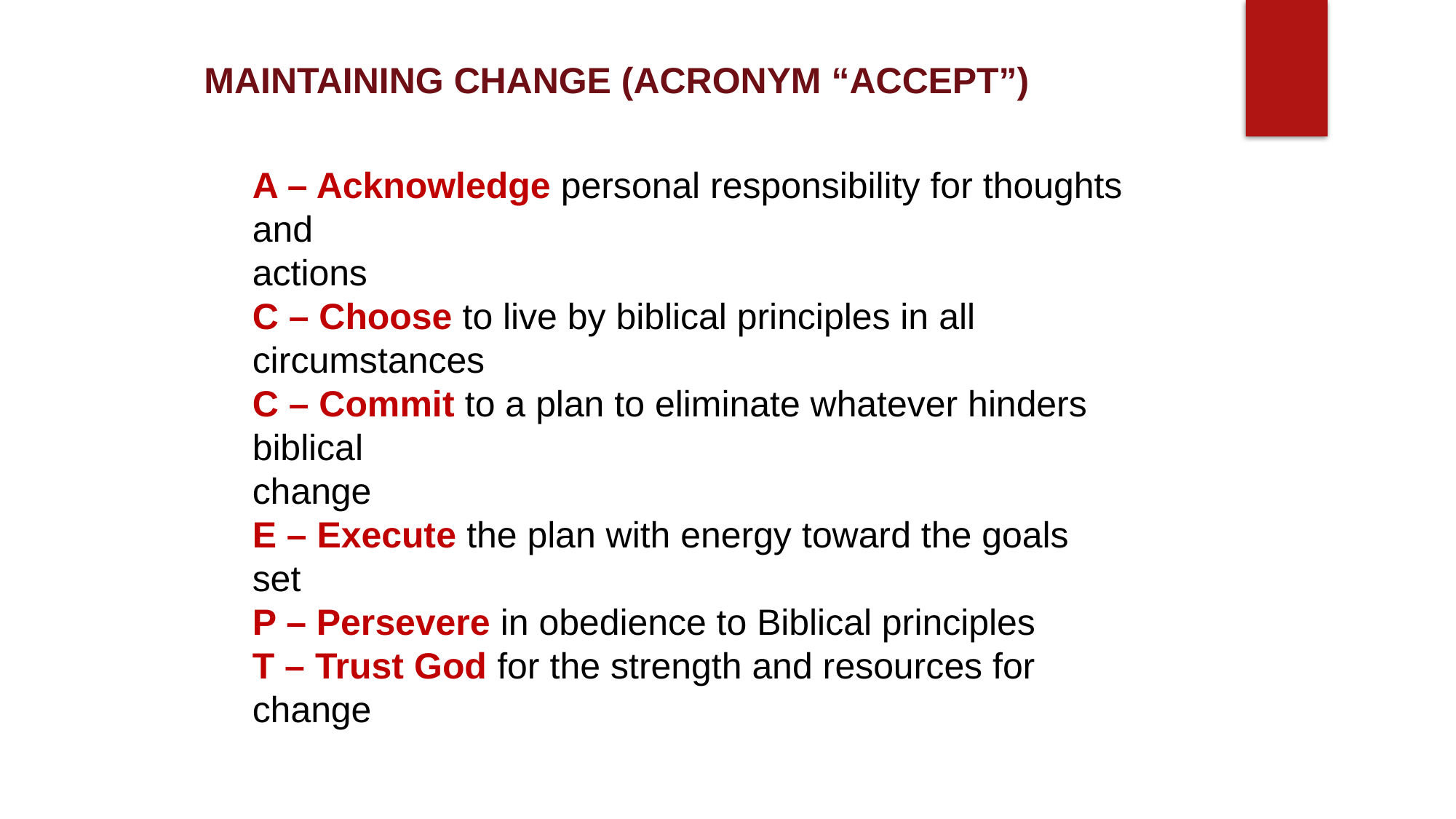

MAINTAINING CHANGE (ACRONYM “ACCEPT”)
A – Acknowledge personal responsibility for thoughts and
actions
C – Choose to live by biblical principles in all circumstances
C – Commit to a plan to eliminate whatever hinders biblical
change
E – Execute the plan with energy toward the goals set
P – Persevere in obedience to Biblical principles
T – Trust God for the strength and resources for change